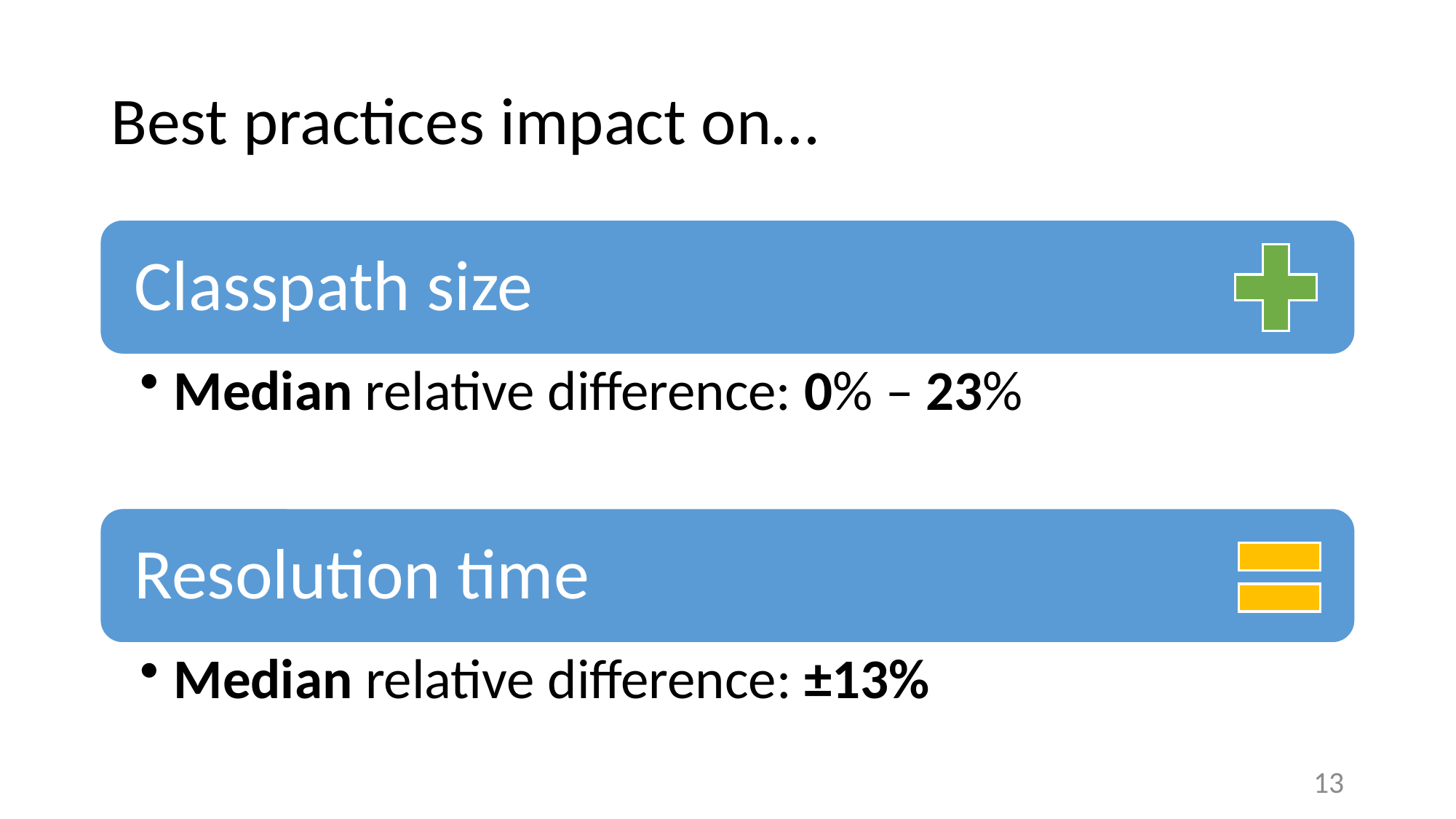

# Best practices impact on…
Classpath size
Median relative difference: 0% – 23%

Resolution time
Median relative difference: ±13%

13